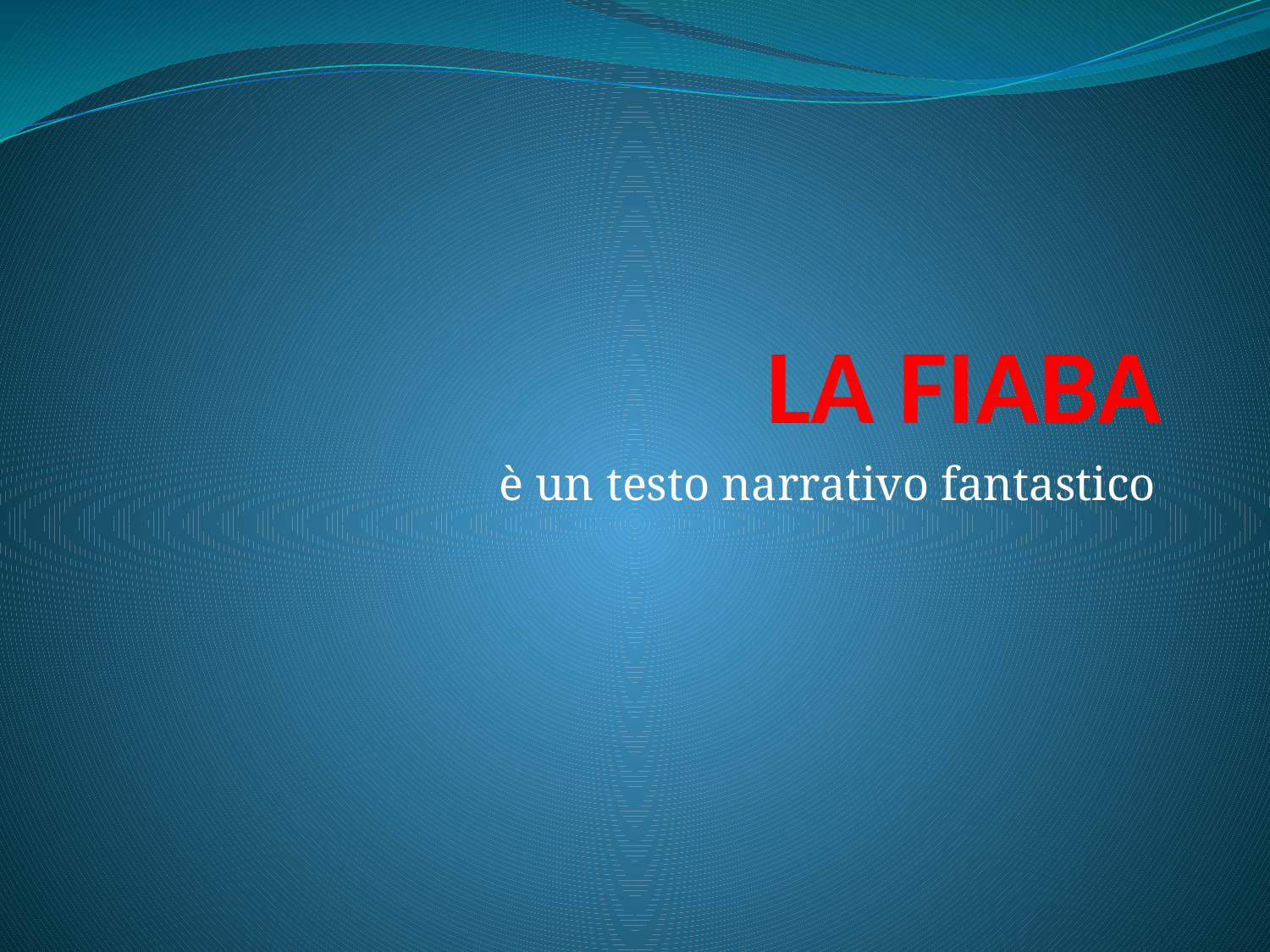

# LA FIABA
è un testo narrativo fantastico